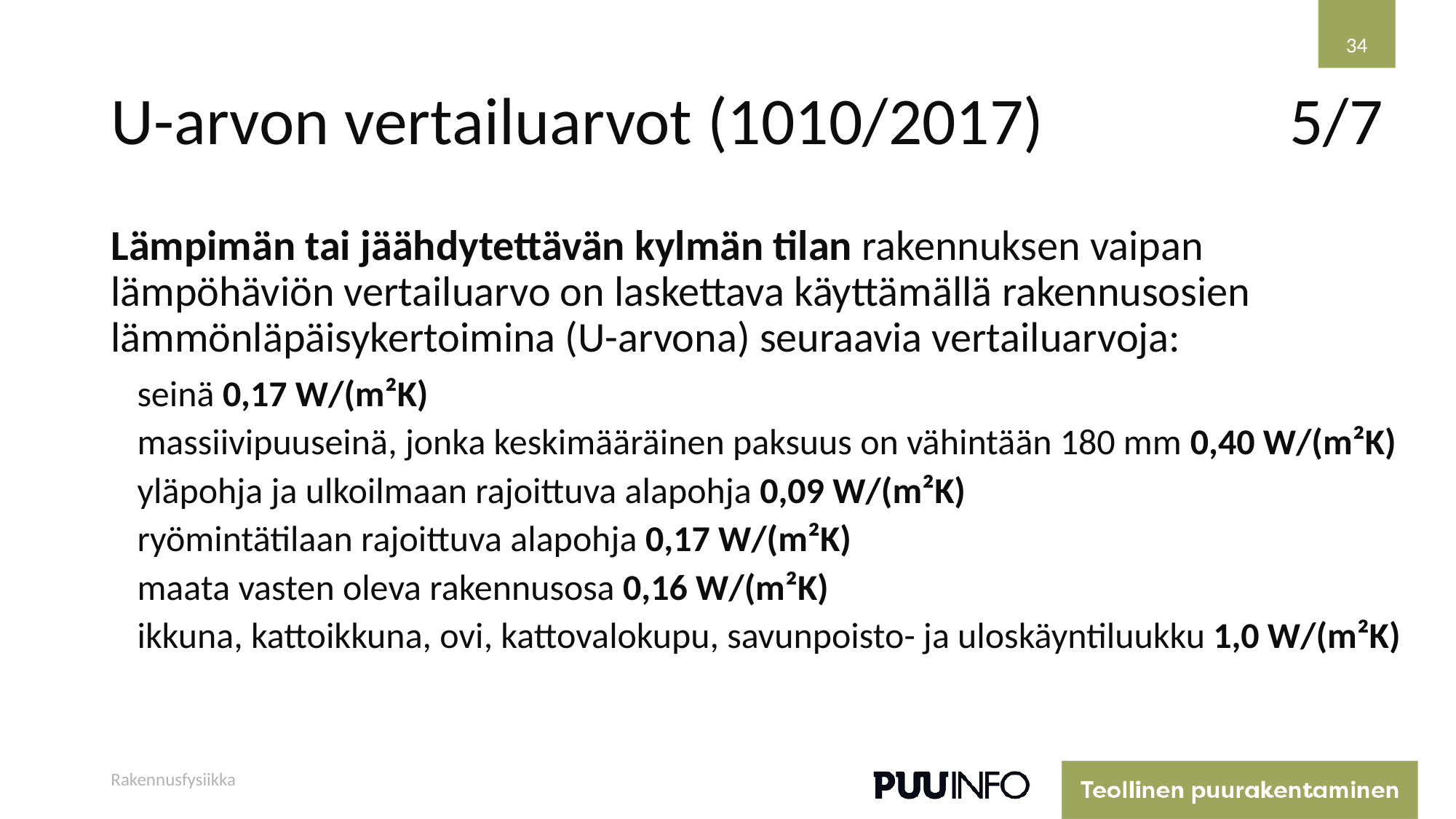

34
# U-arvon vertailuarvot (1010/2017)
5/7
Lämpimän tai jäähdytettävän kylmän tilan rakennuksen vaipan lämpöhäviön vertailuarvo on laskettava käyttämällä rakennusosien lämmönläpäisykertoimina (U-arvona) seuraavia vertailuarvoja:
seinä 0,17 W/(m²K)
massiivipuuseinä, jonka keskimääräinen paksuus on vähintään 180 mm 0,40 W/(m²K)
yläpohja ja ulkoilmaan rajoittuva alapohja 0,09 W/(m²K)
ryömintätilaan rajoittuva alapohja 0,17 W/(m²K)
maata vasten oleva rakennusosa 0,16 W/(m²K)
ikkuna, kattoikkuna, ovi, kattovalokupu, savunpoisto- ja uloskäyntiluukku 1,0 W/(m²K)
Rakennusfysiikka